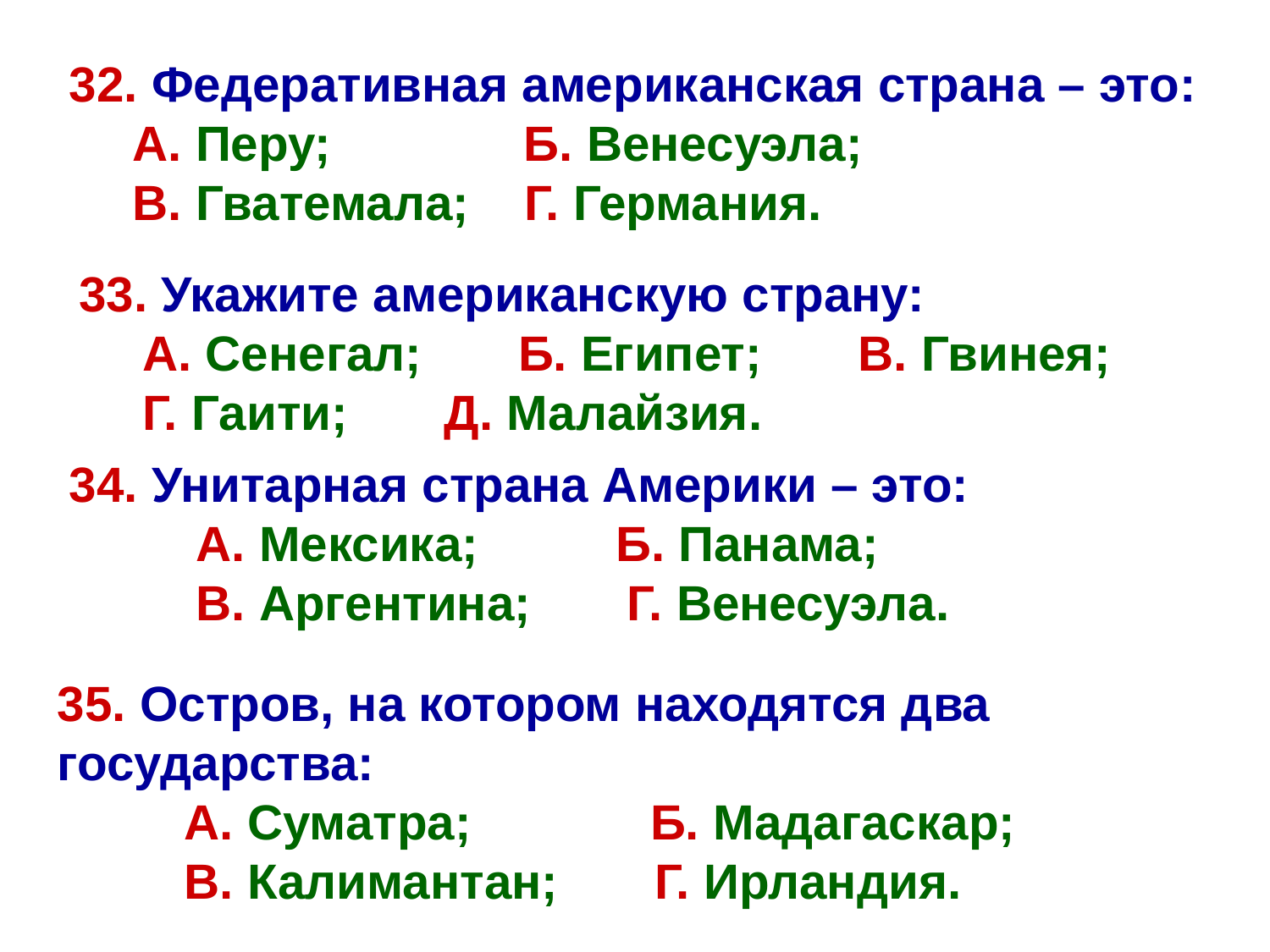

32. Федеративная американская страна – это:
А. Перу;              Б. Венесуэла;
В. Гватемала;    Г. Германия.
33. Укажите американскую страну:
А. Сенегал;       Б. Египет;       В. Гвинея;
Г. Гаити;       Д. Малайзия.
34. Унитарная страна Америки – это:
А. Мексика;          Б. Панама;
В. Аргентина;       Г. Венесуэла.
35. Остров, на котором находятся два государства:
А. Суматра;             Б. Мадагаскар;
В. Калимантан;       Г. Ирландия.